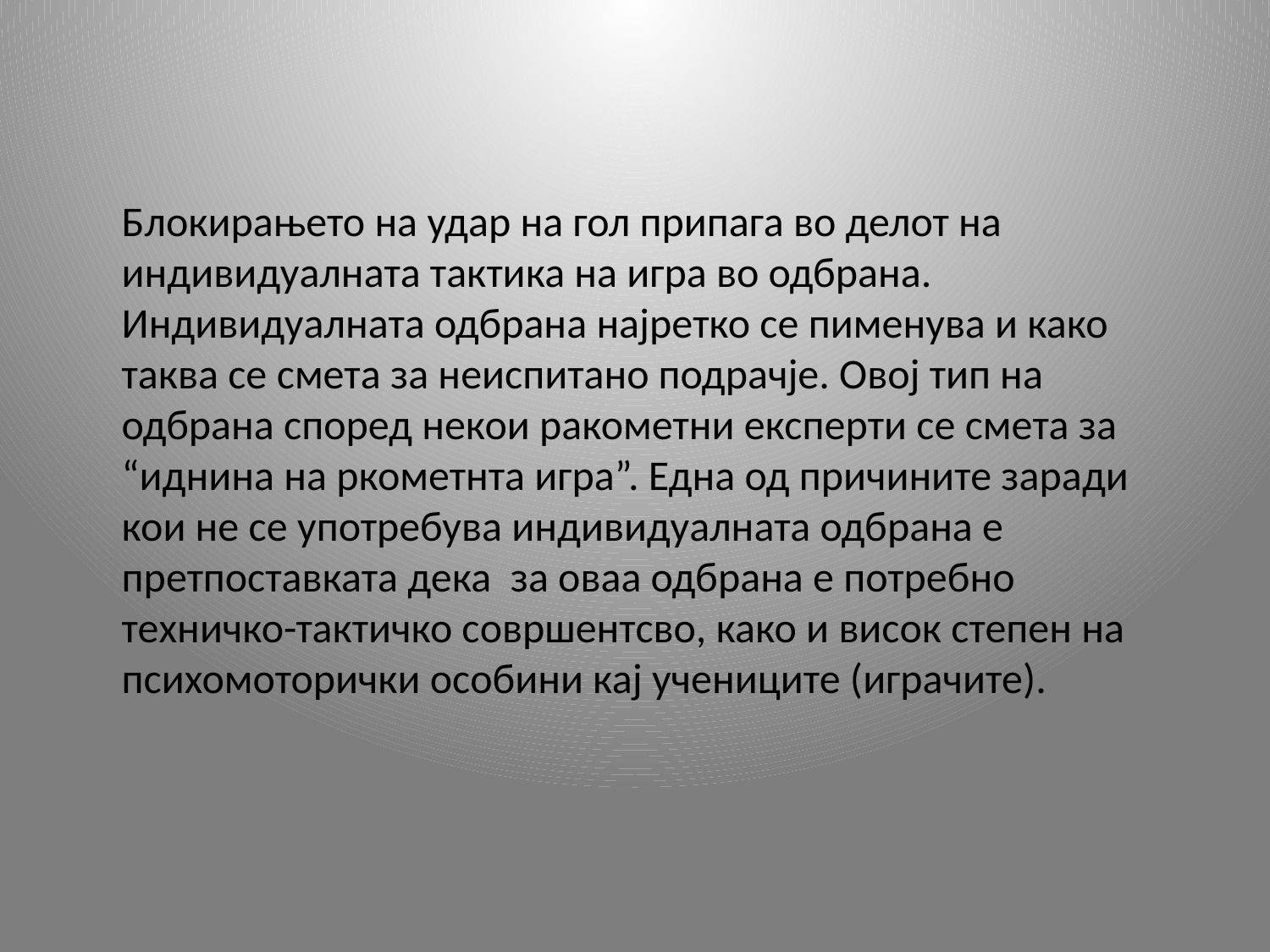

Блокирањето на удар на гол припага во делот на индивидуалната тактика на игра во одбрана. Индивидуалната одбрана најретко се пименува и како таква се смета за неиспитано подрачје. Овој тип на одбрана според некои ракометни експерти се смета за “иднина на ркометнта игра”. Една од причините заради кои не се употребува индивидуалната одбрана е претпоставката дека  за оваа одбрана е потребно техничко-тактичко совршентсво, како и висок степен на психомоторички особини кај учениците (играчите).